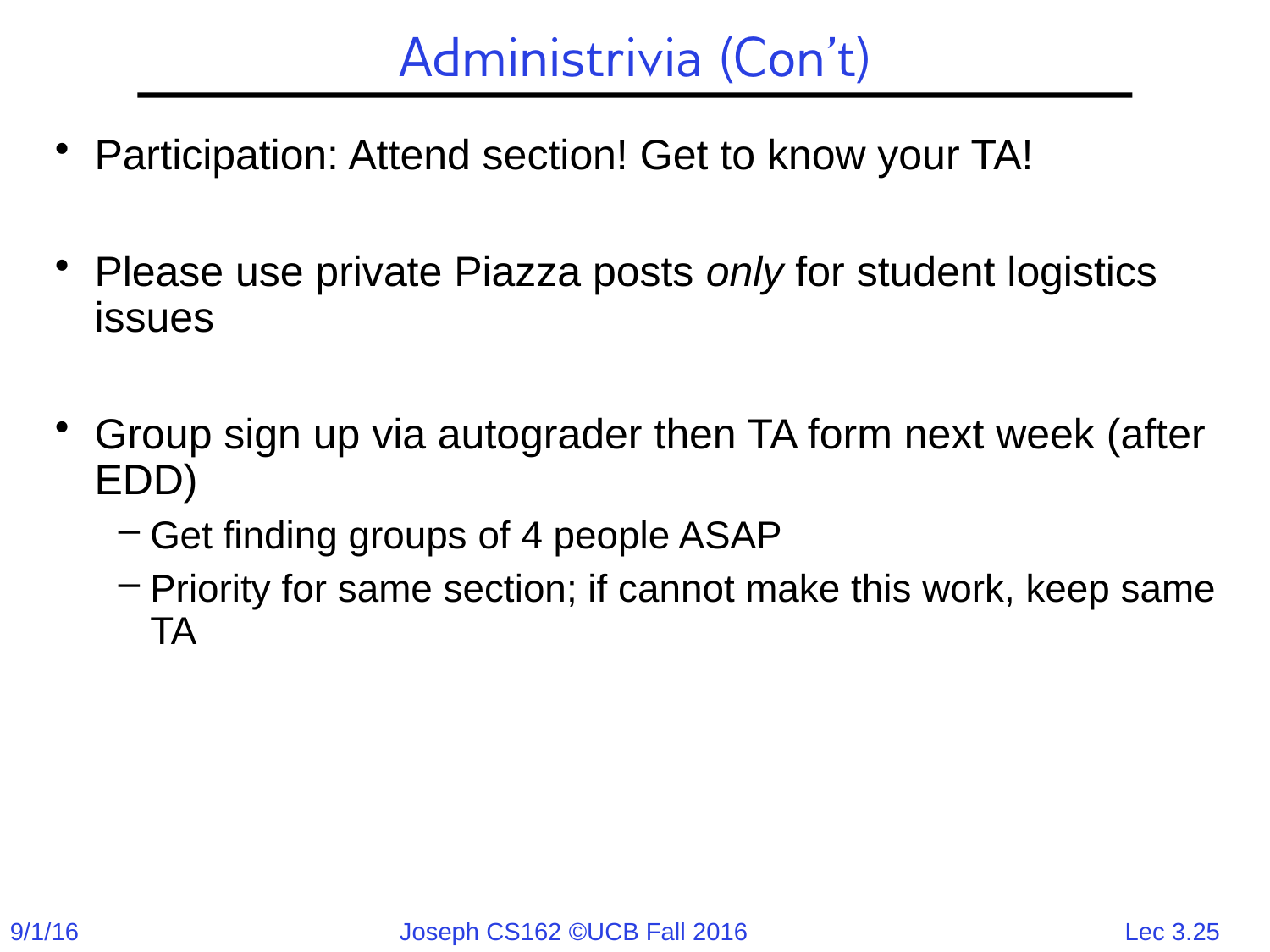

# Administrivia (Con’t)
Participation: Attend section! Get to know your TA!

Please use private Piazza posts only for student logistics issues

Group sign up via autograder then TA form next week (after EDD)
Get finding groups of 4 people ASAP
Priority for same section; if cannot make this work, keep same TA